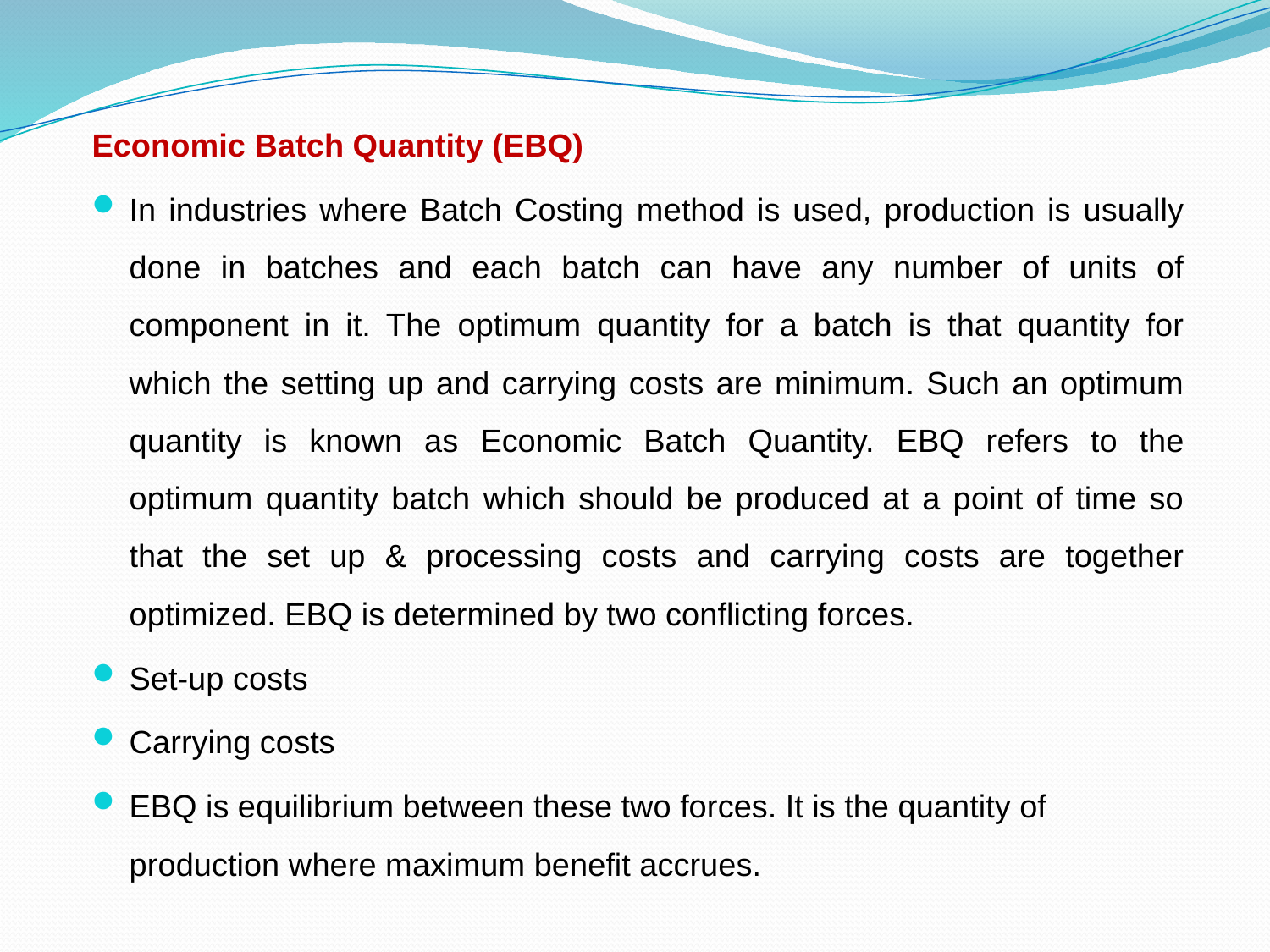

Economic Batch Quantity (EBQ)
In industries where Batch Costing method is used, production is usually done in batches and each batch can have any number of units of component in it. The optimum quantity for a batch is that quantity for which the setting up and carrying costs are minimum. Such an optimum quantity is known as Economic Batch Quantity. EBQ refers to the optimum quantity batch which should be produced at a point of time so that the set up & processing costs and carrying costs are together optimized. EBQ is determined by two conflicting forces.
Set-up costs
Carrying costs
EBQ is equilibrium between these two forces. It is the quantity of production where maximum benefit accrues.